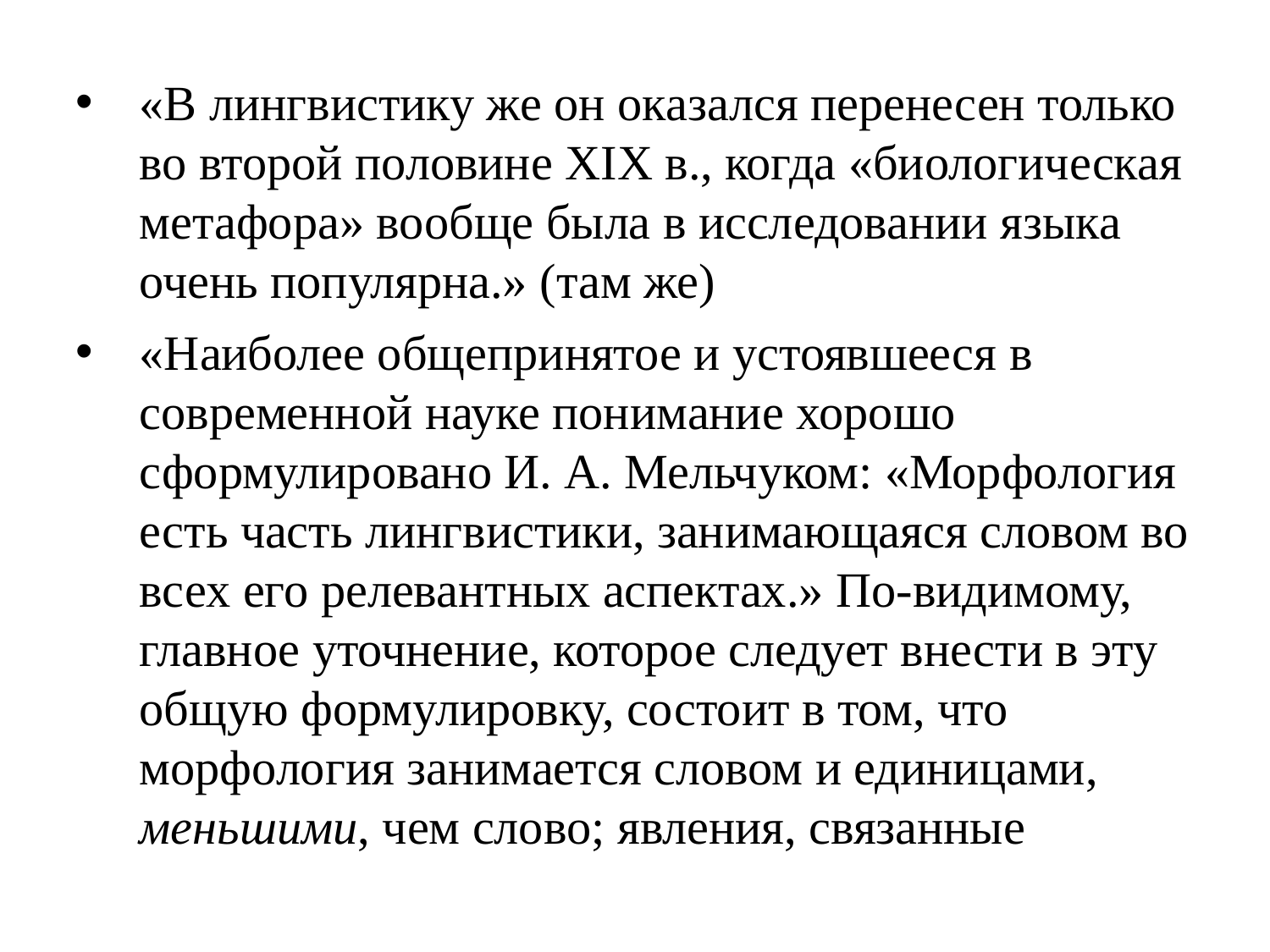

# «В лингвистику же он оказался перенесен только во второй половине XIX в., когда «биологическая метафора» вообще была в исследовании языка очень популярна.» (там же)
«Наиболее общепринятое и устоявшееся в современной науке понимание хорошо сформулировано И. А. Мельчуком: «Морфология есть часть лингвистики, занимающаяся словом во всех его релевантных аспектах.» По-видимому, главное уточнение, которое следует внести в эту общую формулировку, состоит в том, что морфология занимается словом и единицами, меньшими, чем слово; явления, связанные